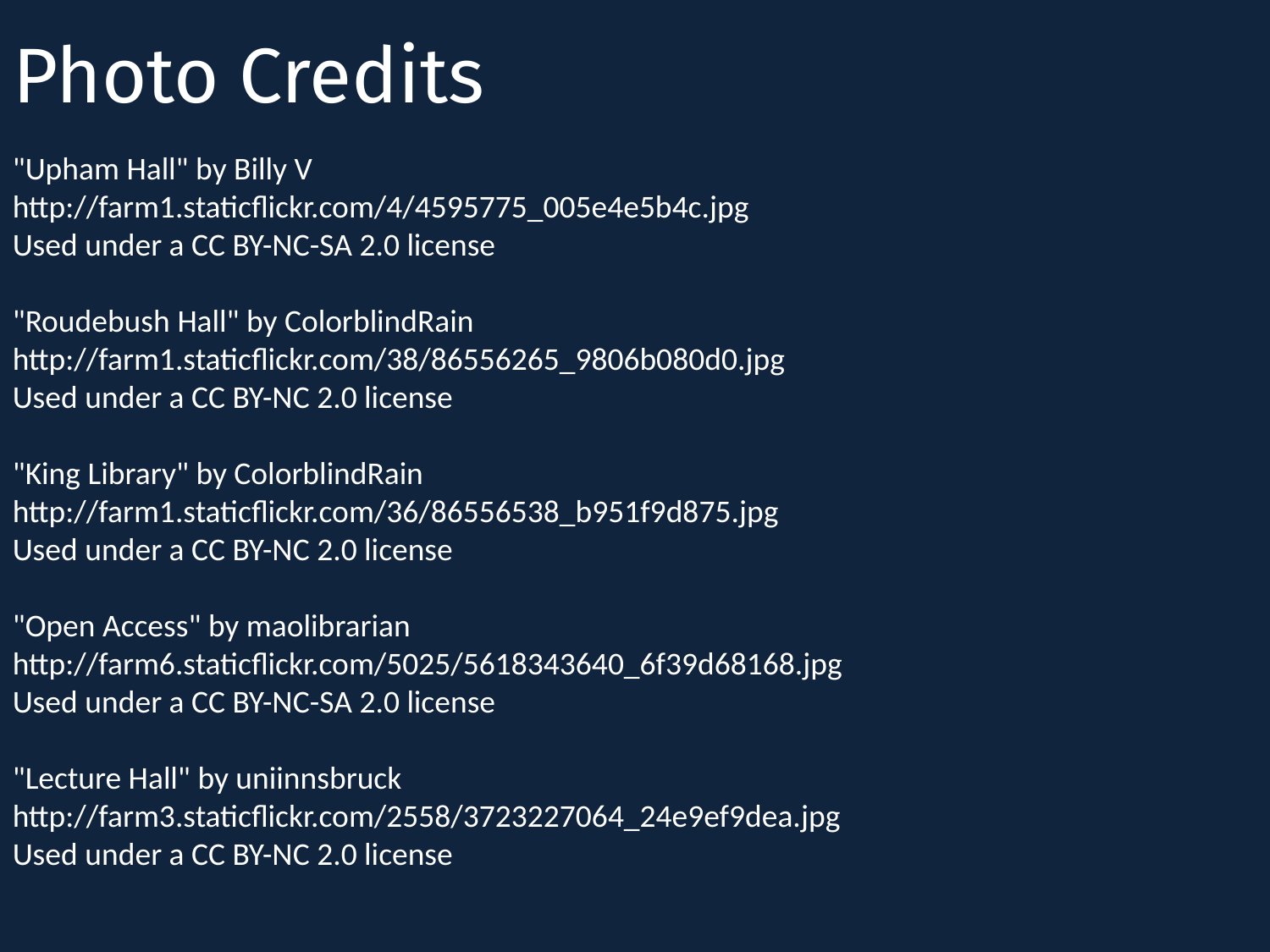

# Photo Credits
"Upham Hall" by Billy V
http://farm1.staticflickr.com/4/4595775_005e4e5b4c.jpg
Used under a CC BY-NC-SA 2.0 license

"Roudebush Hall" by ColorblindRain
http://farm1.staticflickr.com/38/86556265_9806b080d0.jpg
Used under a CC BY-NC 2.0 license

"King Library" by ColorblindRain
http://farm1.staticflickr.com/36/86556538_b951f9d875.jpg
Used under a CC BY-NC 2.0 license

"Open Access" by maolibrarian
http://farm6.staticflickr.com/5025/5618343640_6f39d68168.jpg
Used under a CC BY-NC-SA 2.0 license

"Lecture Hall" by uniinnsbruck
http://farm3.staticflickr.com/2558/3723227064_24e9ef9dea.jpg
Used under a CC BY-NC 2.0 license